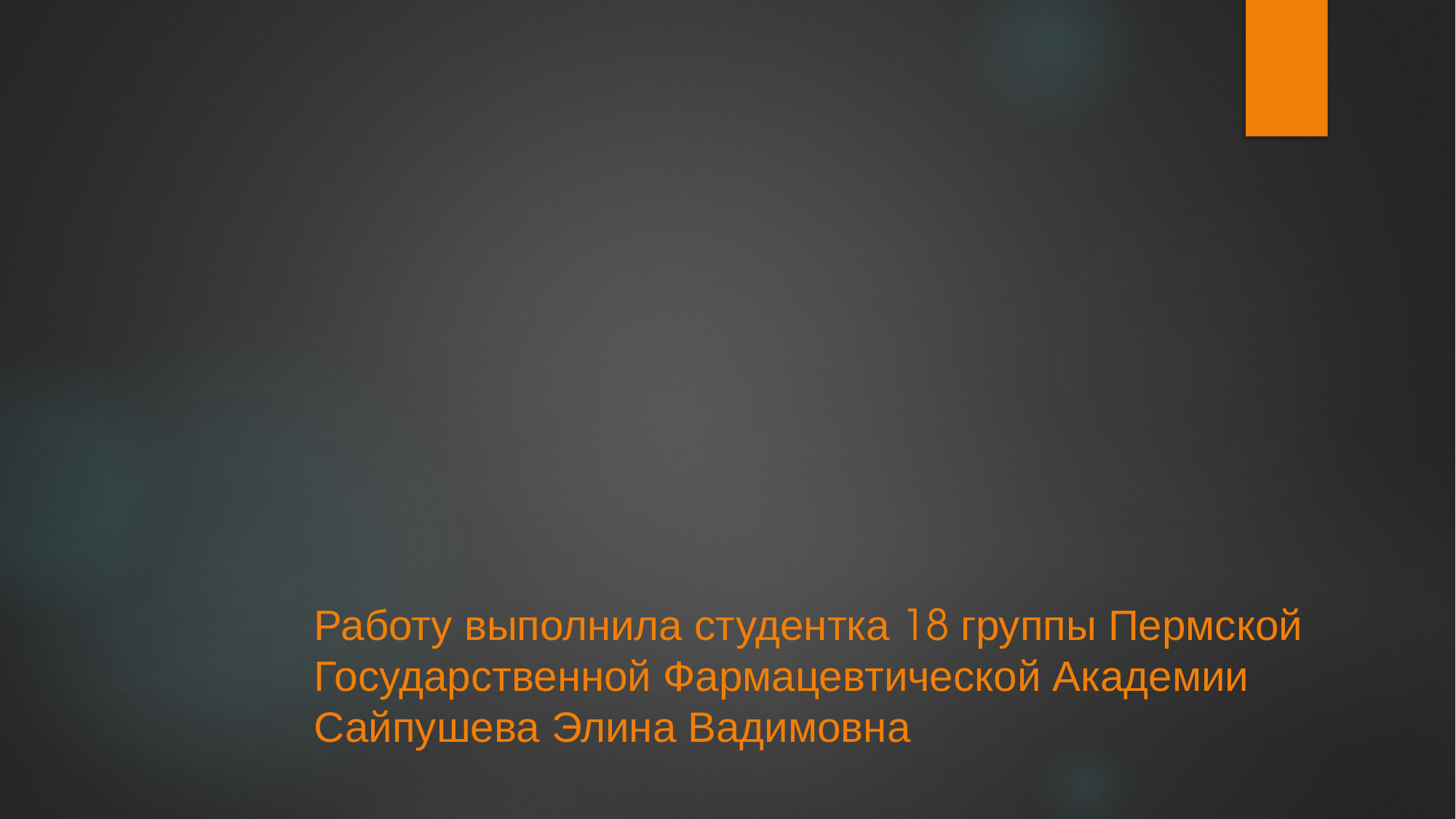

# Работу выполнила студентка 18 группы Пермской Государственной Фармацевтической Академии Сайпушева Элина Вадимовна